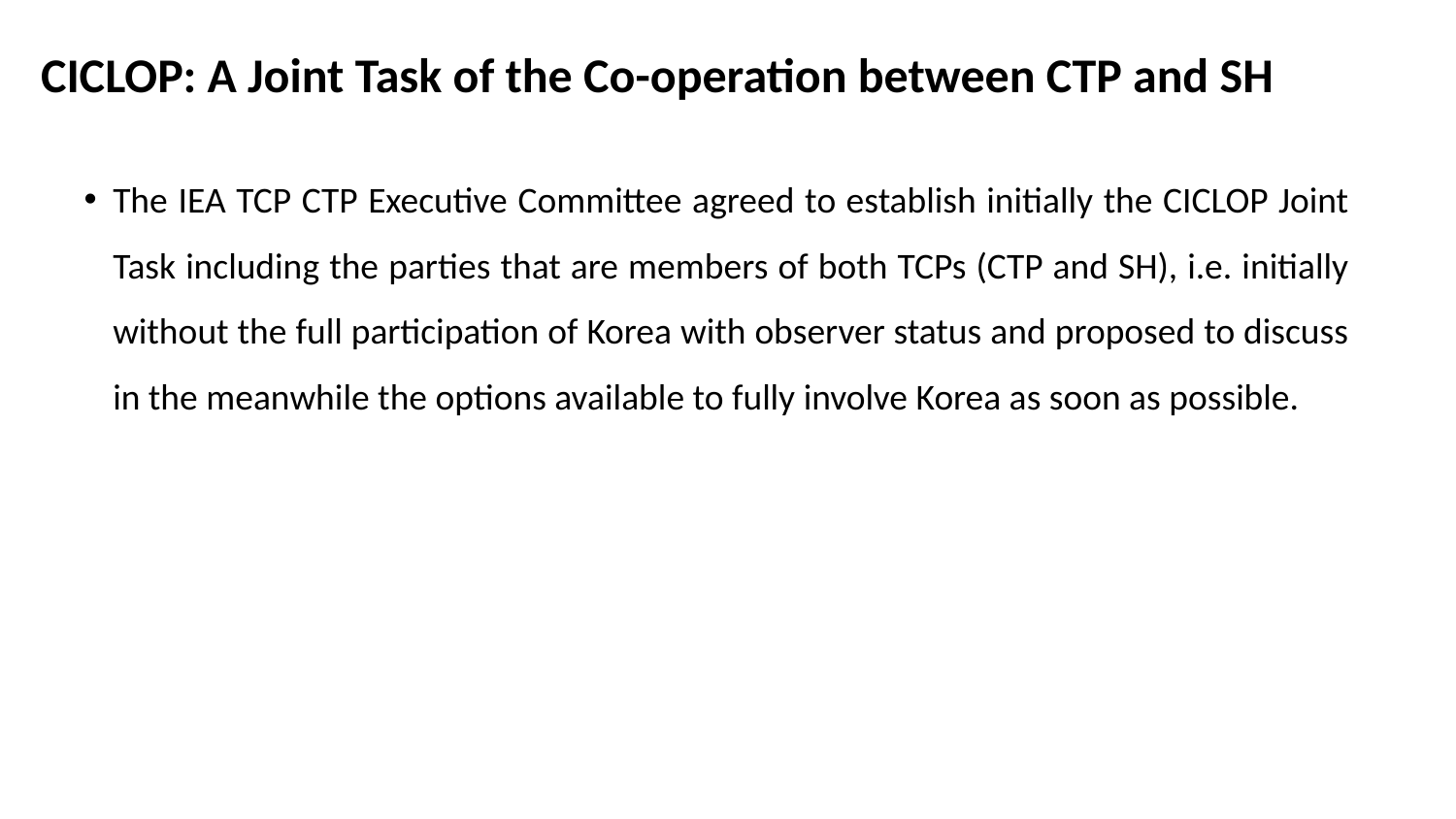

CICLOP: A Joint Task of the Co-operation between CTP and SH

The IEA TCP CTP Executive Committee agreed to establish initially the CICLOP Joint Task including the parties that are members of both TCPs (CTP and SH), i.e. initially without the full participation of Korea with observer status and proposed to discuss in the meanwhile the options available to fully involve Korea as soon as possible.